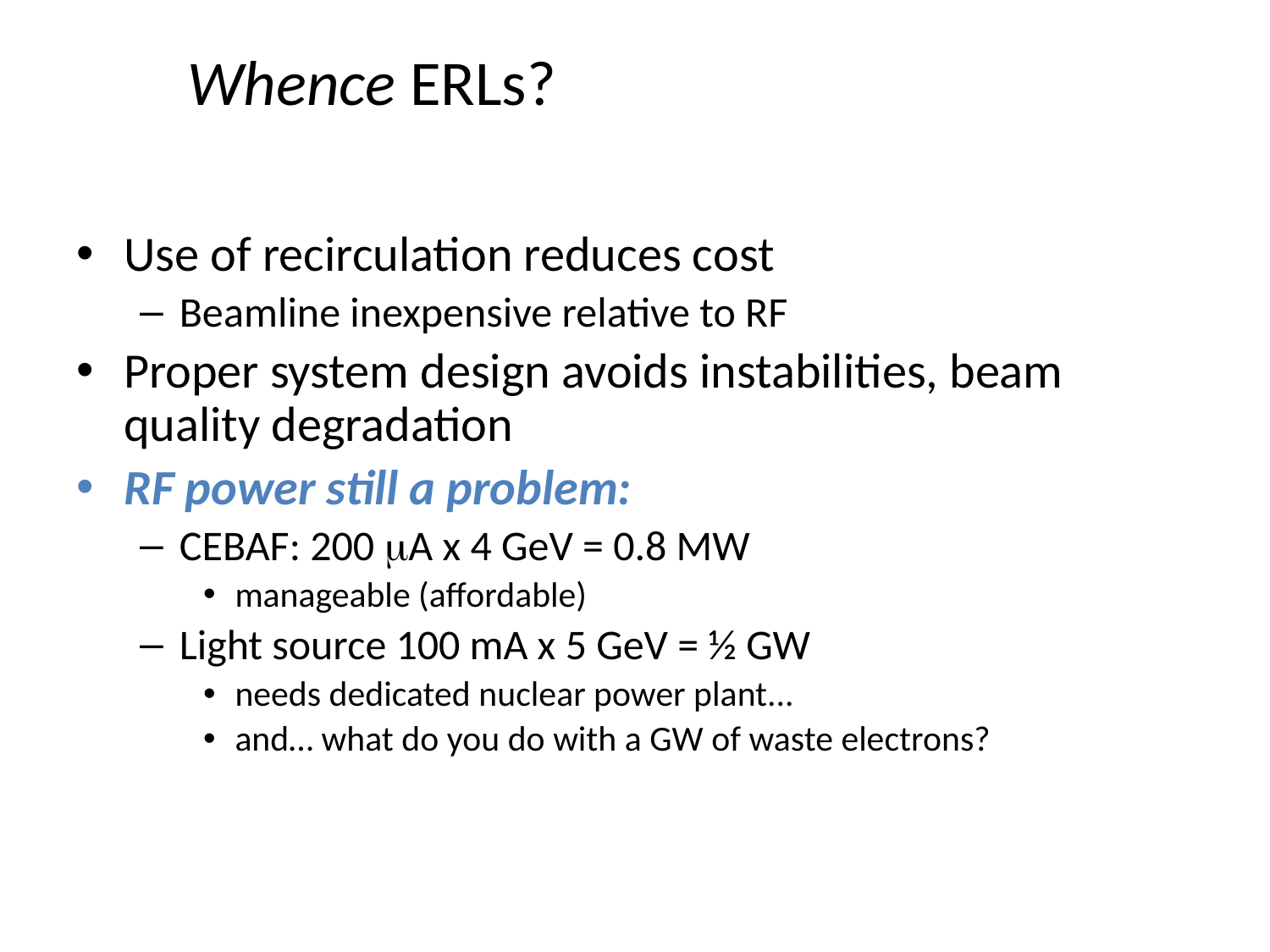

# Whence ERLs?
Use of recirculation reduces cost
Beamline inexpensive relative to RF
Proper system design avoids instabilities, beam quality degradation
RF power still a problem:
CEBAF: 200 μA x 4 GeV = 0.8 MW
manageable (affordable)
Light source 100 mA x 5 GeV = ½ GW
needs dedicated nuclear power plant...
and… what do you do with a GW of waste electrons?